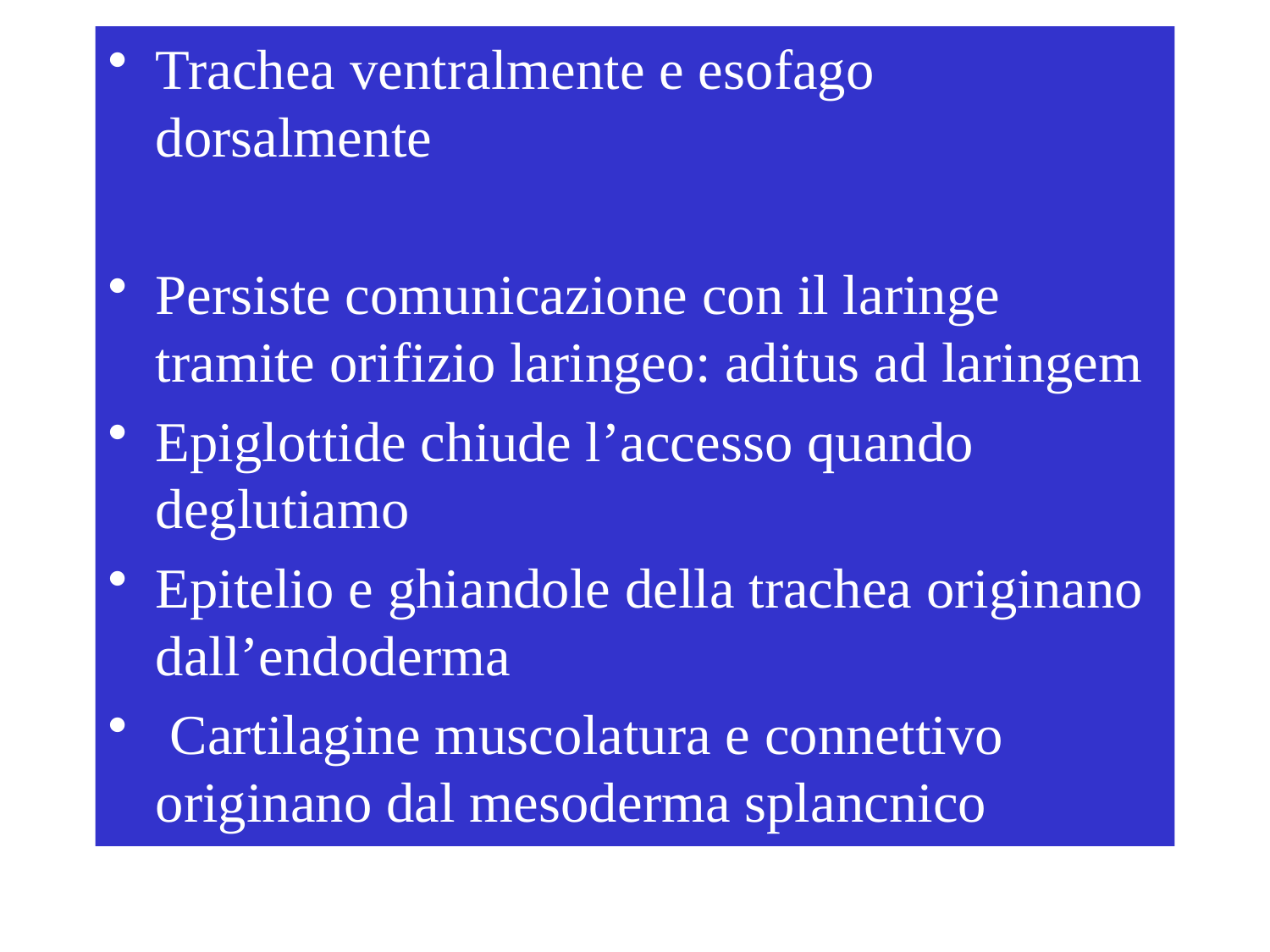

Trachea ventralmente e esofago dorsalmente

Persiste comunicazione con il laringe tramite orifizio laringeo: aditus ad laringem
Epiglottide chiude l’accesso quando deglutiamo
Epitelio e ghiandole della trachea originano dall’endoderma
 Cartilagine muscolatura e connettivo originano dal mesoderma splancnico
#